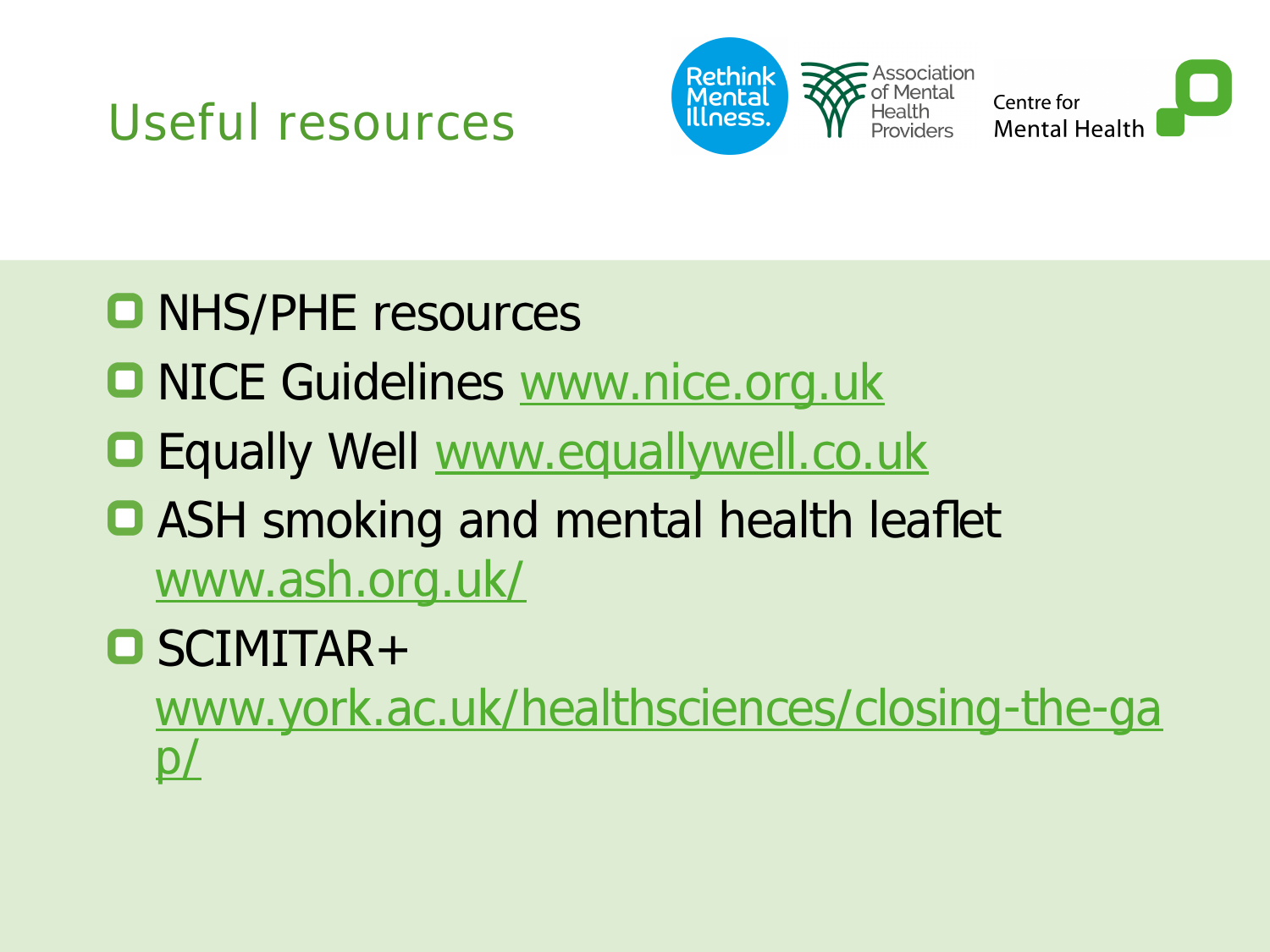

# Useful resources
NHS/PHE resources
NICE Guidelines www.nice.org.uk
Equally Well www.equallywell.co.uk
ASH smoking and mental health leaflet www.ash.org.uk/
SCIMITAR+ www.york.ac.uk/healthsciences/closing-the-gap/